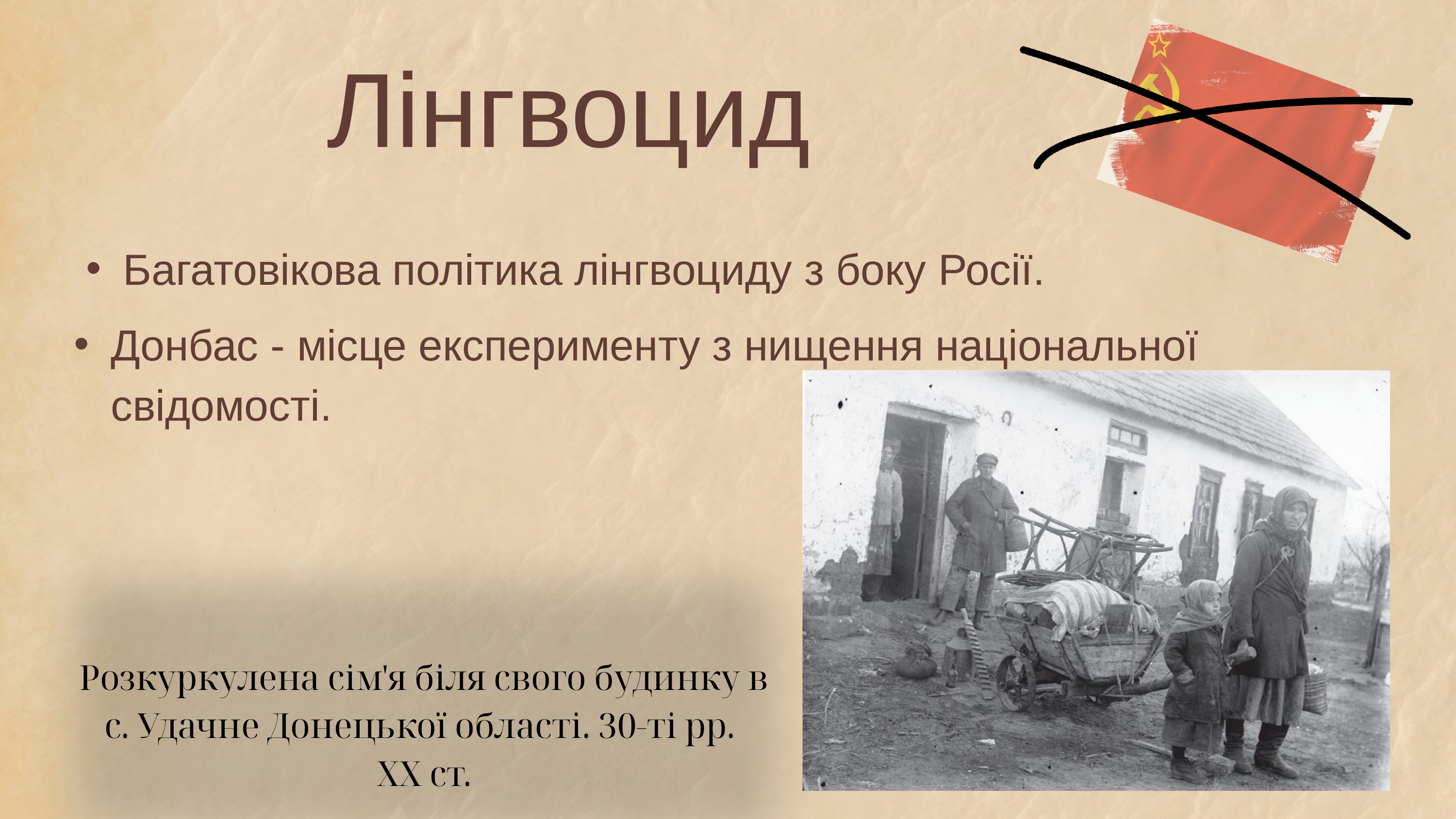

Лінгвоцид

Багатовікова політика лінгвоциду з боку Росії.
Донбас - місце експерименту з нищення національної свідомості.

Розкуркулена сім'я біля свого будинку в с. Удачне Донецької області. 30-ті рр.
ХХ ст.